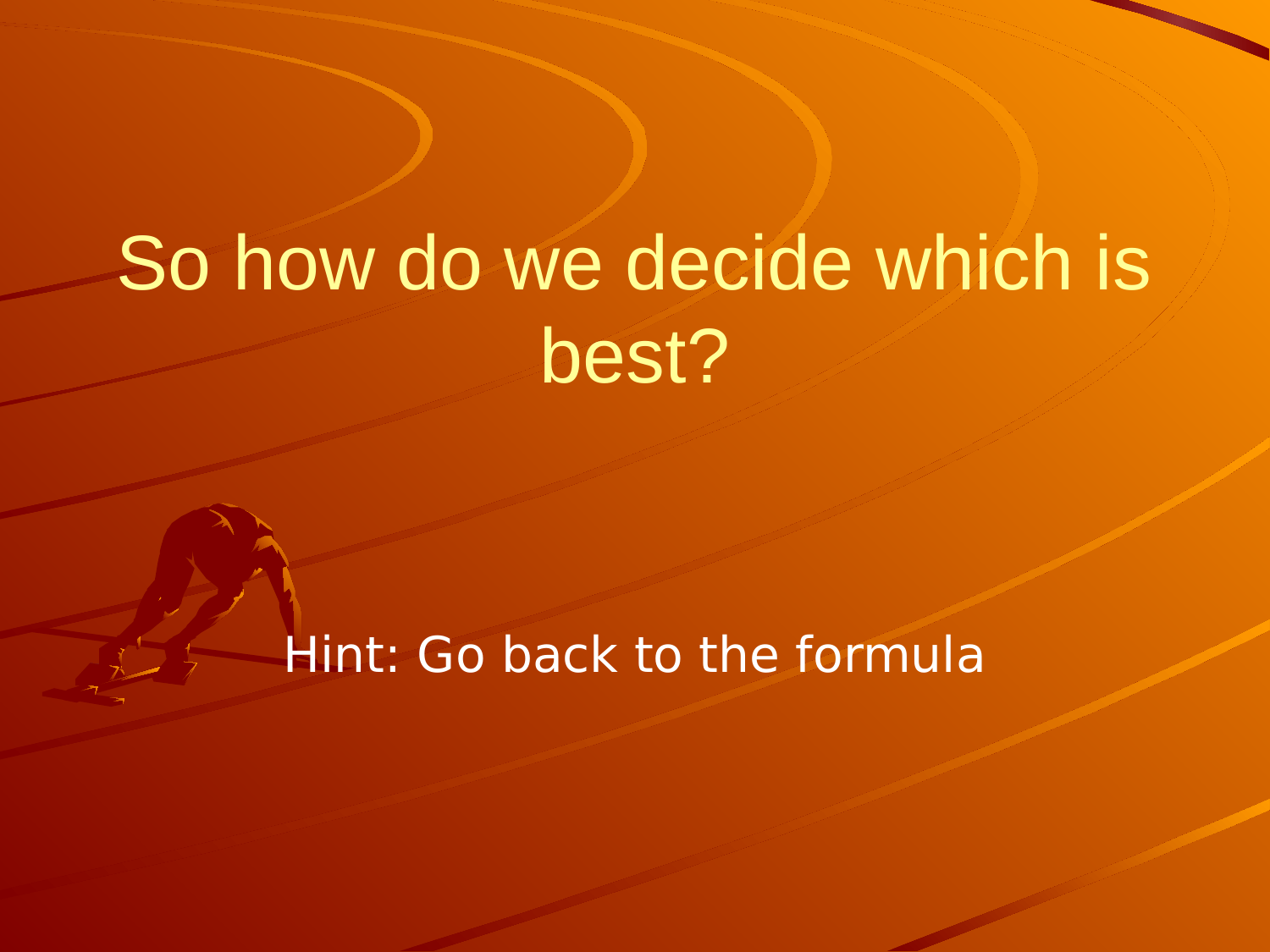

# So how do we decide which is best?

Hint: Go back to the formula